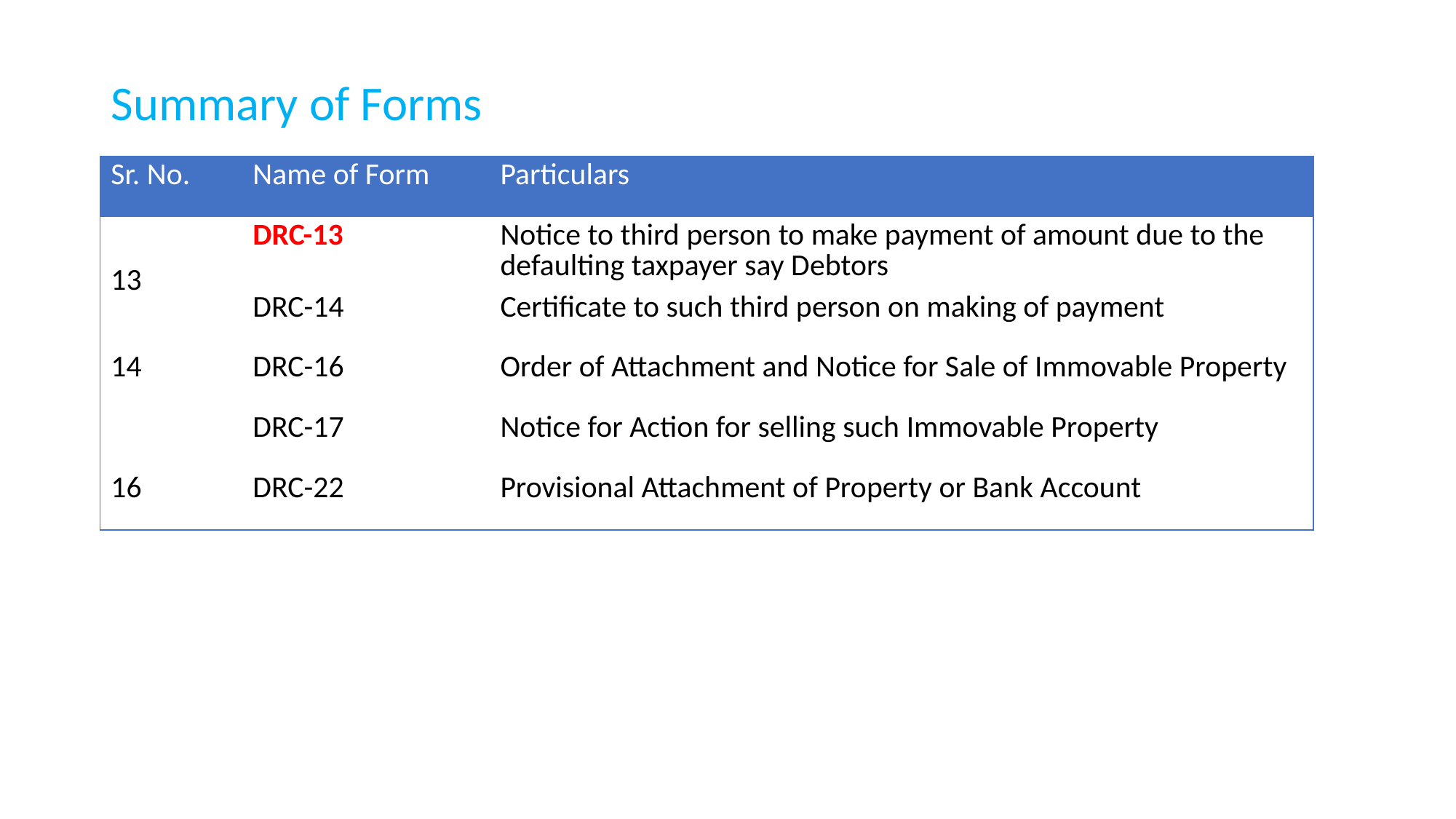

# Summary of Forms
| Sr. No. | Name of Form | Particulars |
| --- | --- | --- |
| 13 | DRC-13 | Notice to third person to make payment of amount due to the defaulting taxpayer say Debtors |
|  | DRC-14 | Certificate to such third person on making of payment |
| 14 | DRC-16 | Order of Attachment and Notice for Sale of Immovable Property |
|  | DRC-17 | Notice for Action for selling such Immovable Property |
| 16 | DRC-22 | Provisional Attachment of Property or Bank Account |